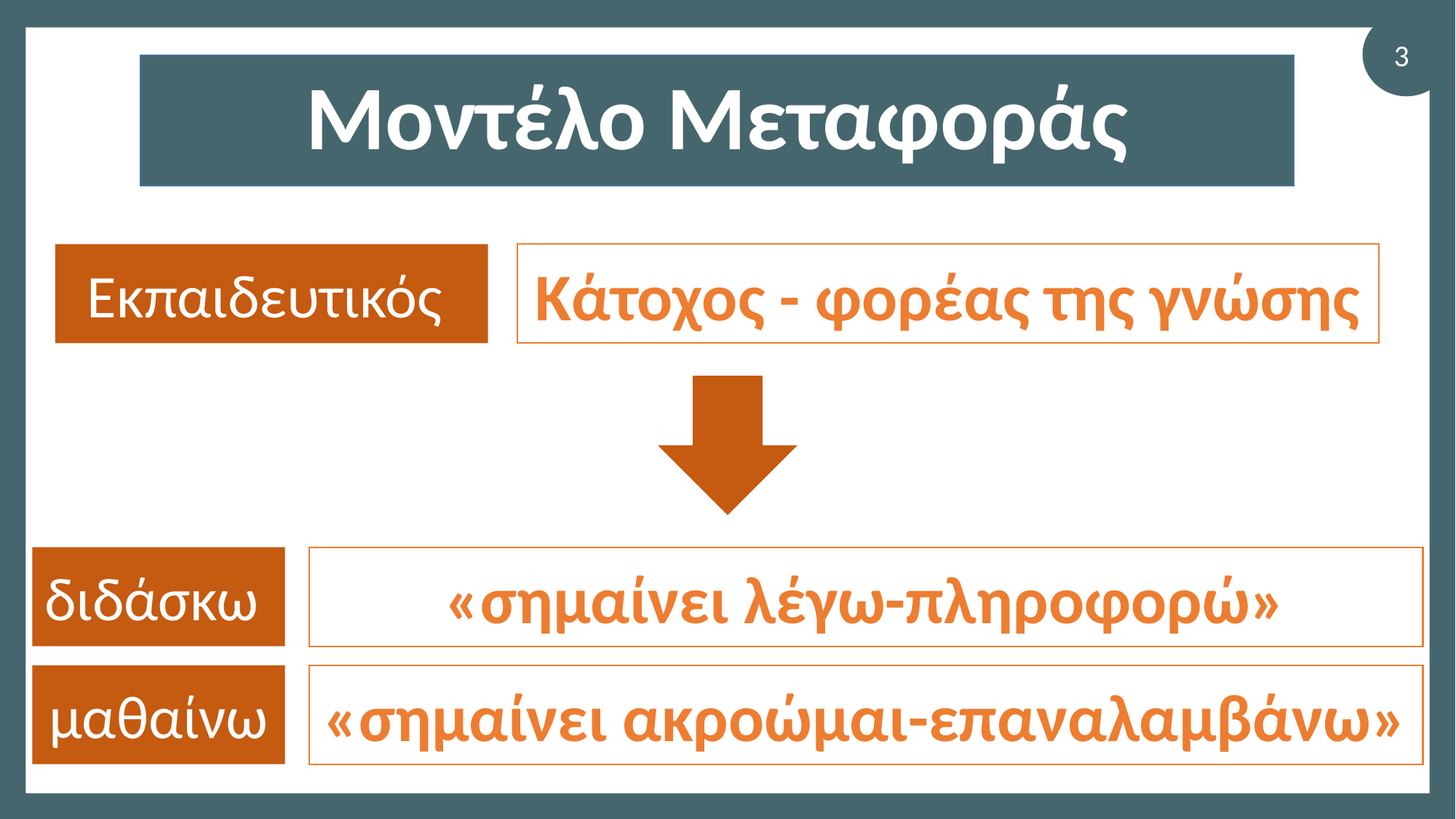

3
Μοντέλο Μεταφοράς
Εκπαιδευτικός
Κάτοχος - φορέας της γνώσης

διδάσκω
«σημαίνει λέγω-πληροφορώ»
μαθαίνω
«σημαίνει ακροώμαι-επαναλαμβάνω»